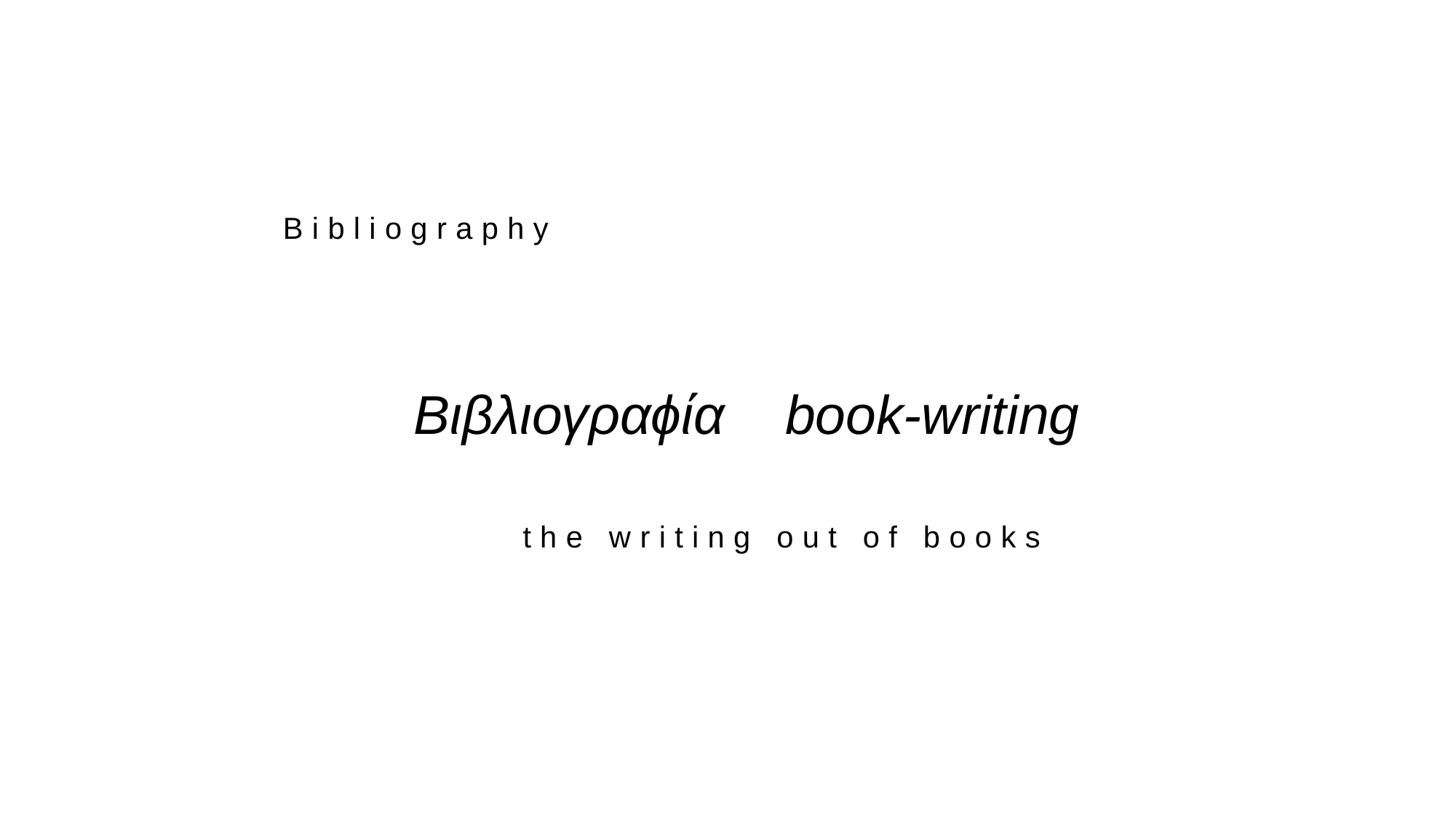

Bibliography
Βιβλιογραϕία    book-writing

	the writing out of books
Bibliography is the discipline that studies texts as recorded forms, and the processes of their transmission, including their production and reception.”

D. F. McKenzie. Bibliography and the Sociology of Texts (Kindle Locations 135-136). Kindle Edition.